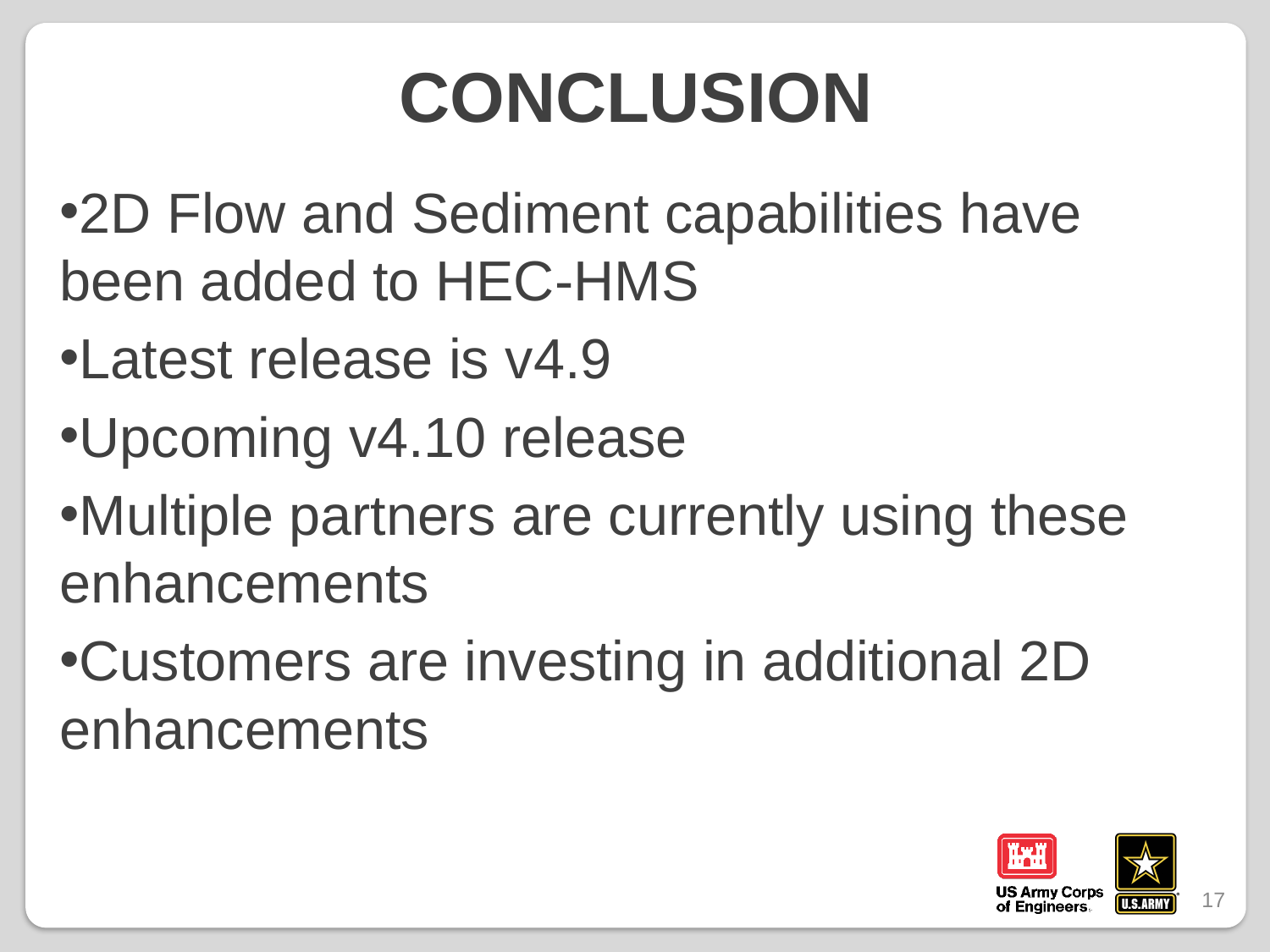

# Conclusion
2D Flow and Sediment capabilities have been added to HEC-HMS
Latest release is v4.9
Upcoming v4.10 release
Multiple partners are currently using these enhancements
Customers are investing in additional 2D enhancements
17